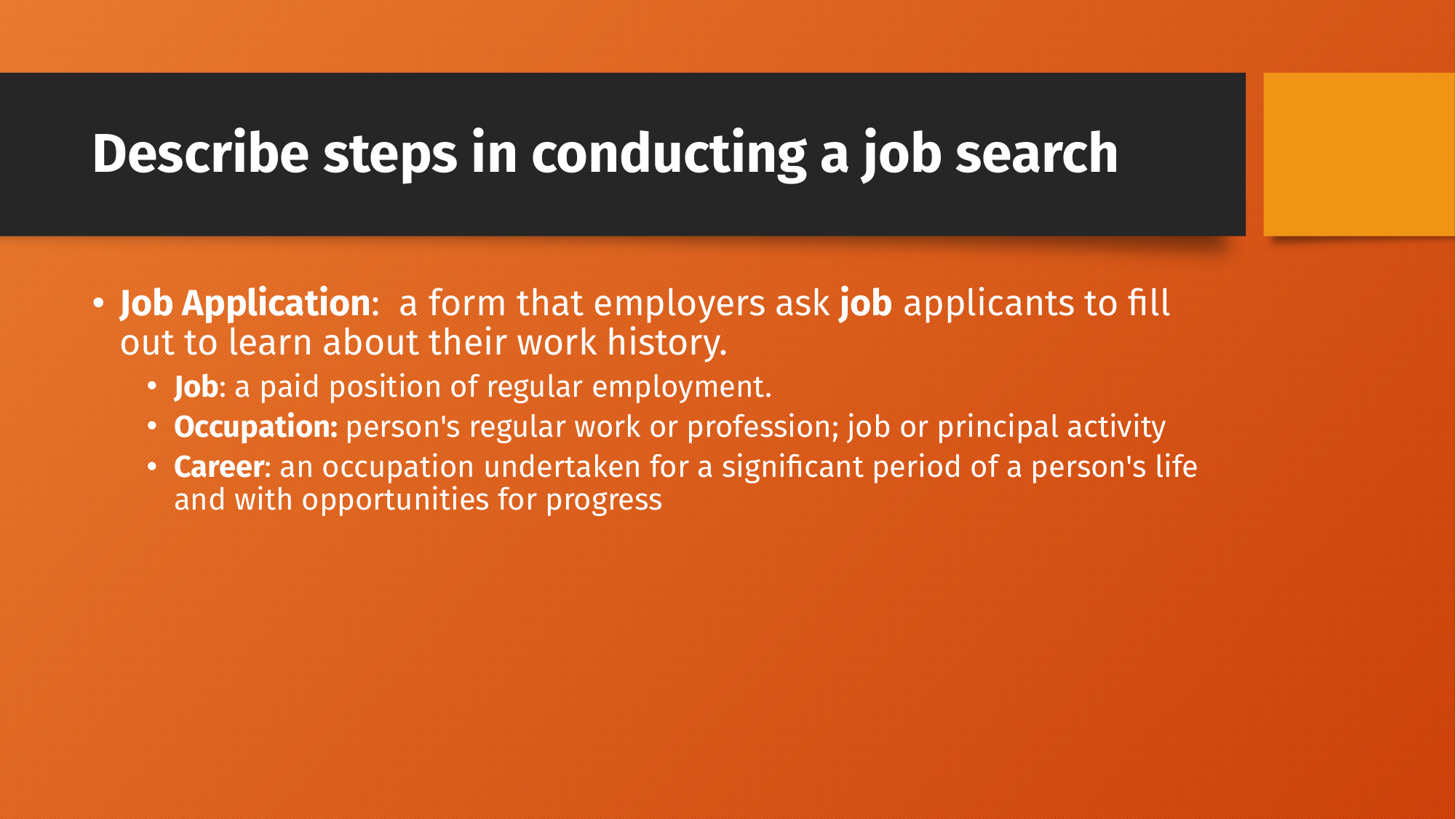

# Describe steps in conducting a job search
Job Application:  a form that employers ask job applicants to fill out to learn about their work history.
Job: a paid position of regular employment.
Occupation: person's regular work or profession; job or principal activity
Career: an occupation undertaken for a significant period of a person's life and with opportunities for progress